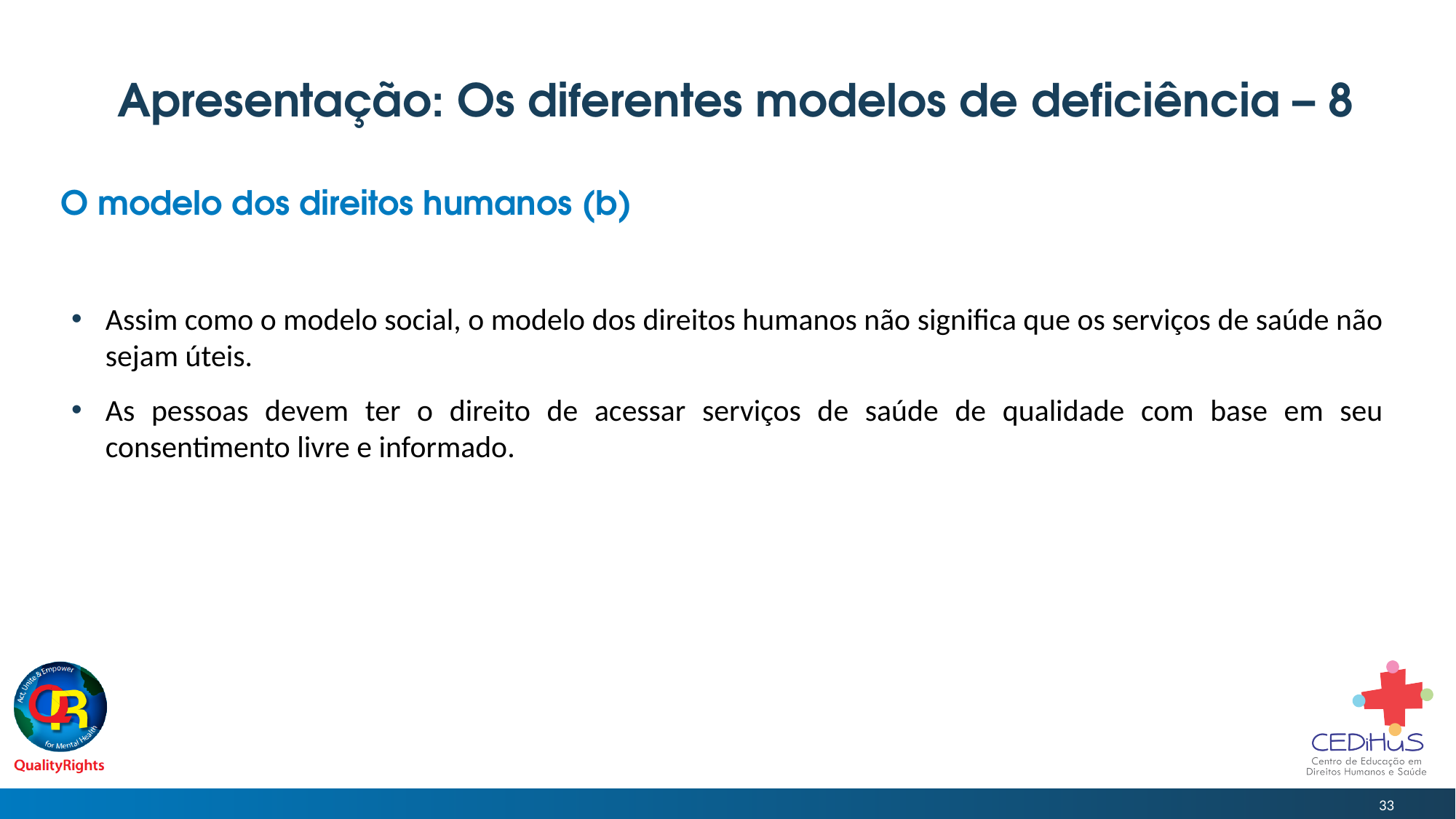

# Apresentação: Os diferentes modelos de deficiência – 8
O modelo dos direitos humanos (b)
Assim como o modelo social, o modelo dos direitos humanos não significa que os serviços de saúde não sejam úteis.
As pessoas devem ter o direito de acessar serviços de saúde de qualidade com base em seu consentimento livre e informado.